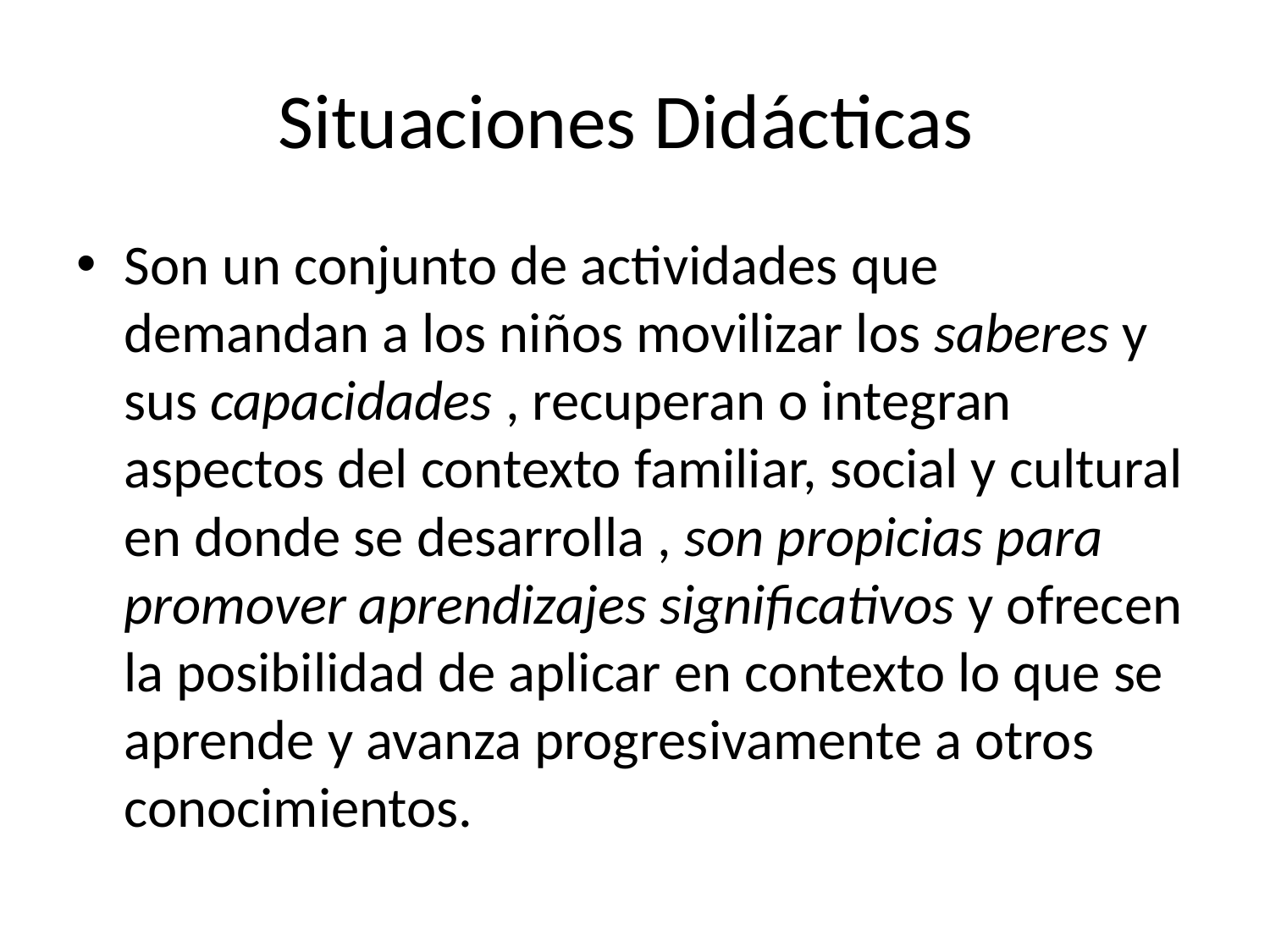

# Situaciones Didácticas
Son un conjunto de actividades que demandan a los niños movilizar los saberes y sus capacidades , recuperan o integran aspectos del contexto familiar, social y cultural en donde se desarrolla , son propicias para promover aprendizajes significativos y ofrecen la posibilidad de aplicar en contexto lo que se aprende y avanza progresivamente a otros conocimientos.